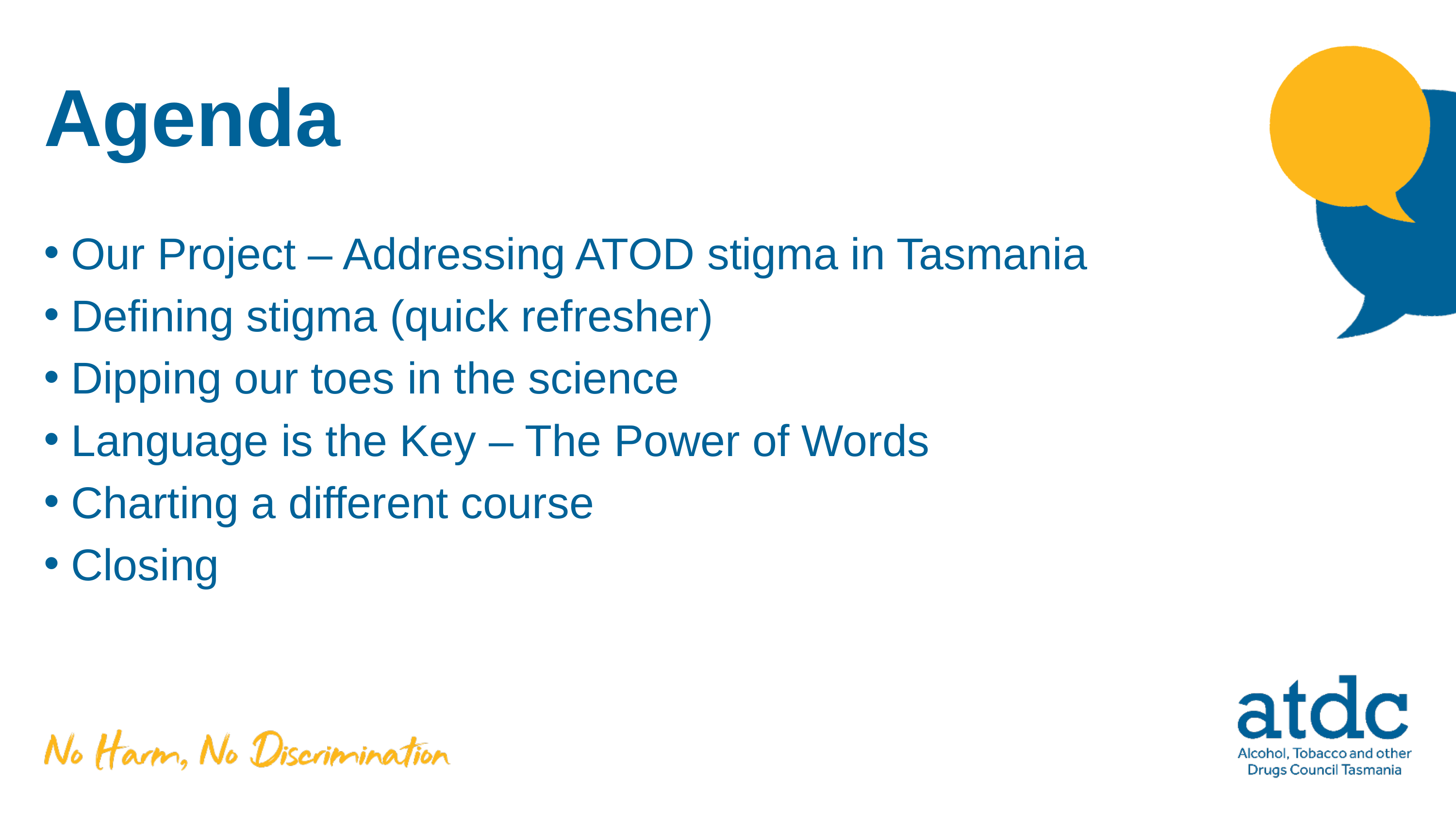

# Agenda
Our Project – Addressing ATOD stigma in Tasmania
Defining stigma (quick refresher)
Dipping our toes in the science
Language is the Key – The Power of Words
Charting a different course
Closing